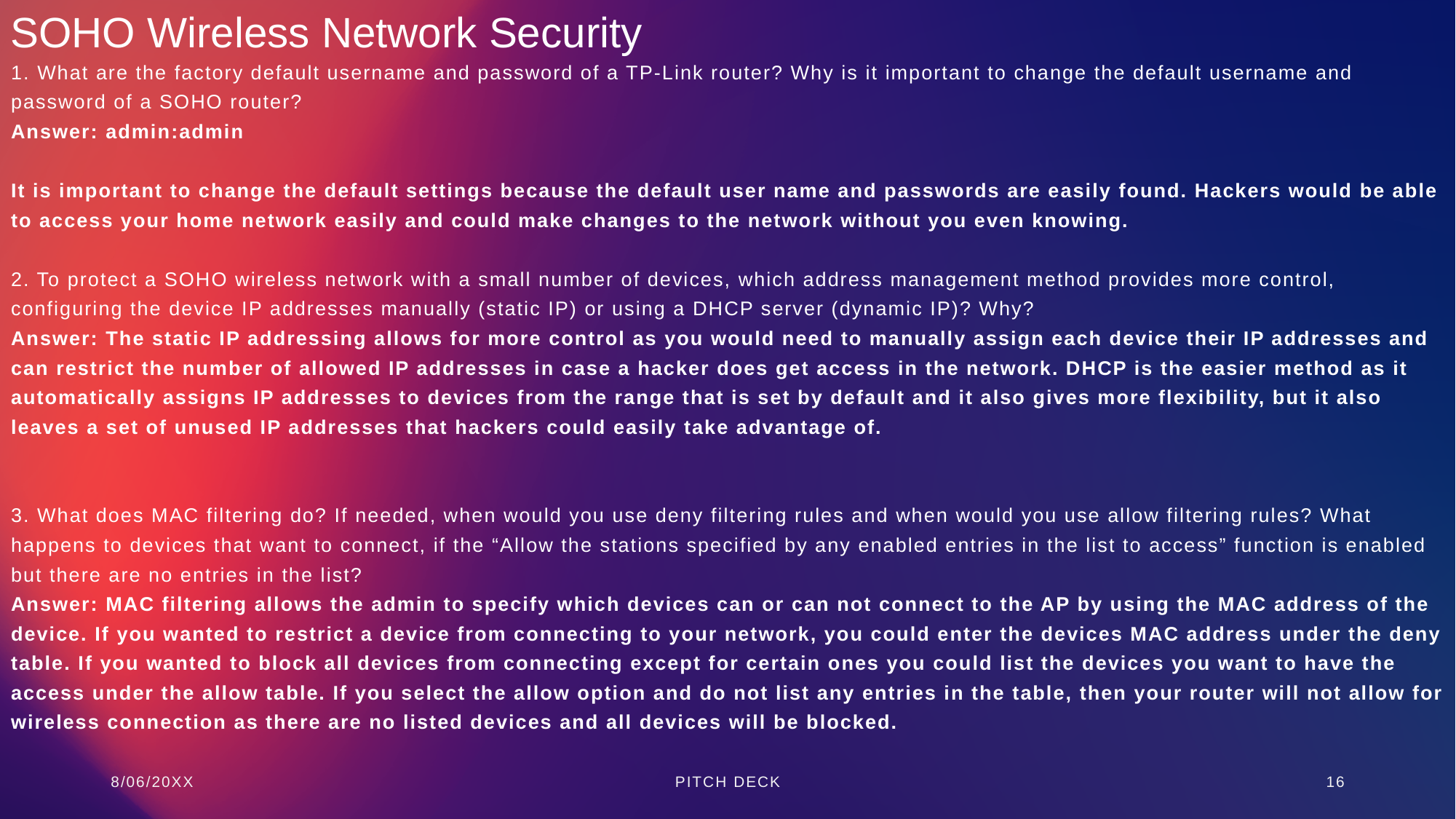

SOHO Wireless Network Security

1. What are the factory default username and password of a TP-Link router? Why is it important to change the default username and password of a SOHO router?
Answer: admin:admin

It is important to change the default settings because the default user name and passwords are easily found. Hackers would be able to access your home network easily and could make changes to the network without you even knowing.

2. To protect a SOHO wireless network with a small number of devices, which address management method provides more control, configuring the device IP addresses manually (static IP) or using a DHCP server (dynamic IP)? Why?
Answer: The static IP addressing allows for more control as you would need to manually assign each device their IP addresses and can restrict the number of allowed IP addresses in case a hacker does get access in the network. DHCP is the easier method as it automatically assigns IP addresses to devices from the range that is set by default and it also gives more flexibility, but it also leaves a set of unused IP addresses that hackers could easily take advantage of.

3. What does MAC filtering do? If needed, when would you use deny filtering rules and when would you use allow filtering rules? What happens to devices that want to connect, if the “Allow the stations specified by any enabled entries in the list to access” function is enabled but there are no entries in the list?
Answer: MAC filtering allows the admin to specify which devices can or can not connect to the AP by using the MAC address of the device. If you wanted to restrict a device from connecting to your network, you could enter the devices MAC address under the deny table. If you wanted to block all devices from connecting except for certain ones you could list the devices you want to have the access under the allow table. If you select the allow option and do not list any entries in the table, then your router will not allow for wireless connection as there are no listed devices and all devices will be blocked.

8/06/20XX
PITCH DECK
16